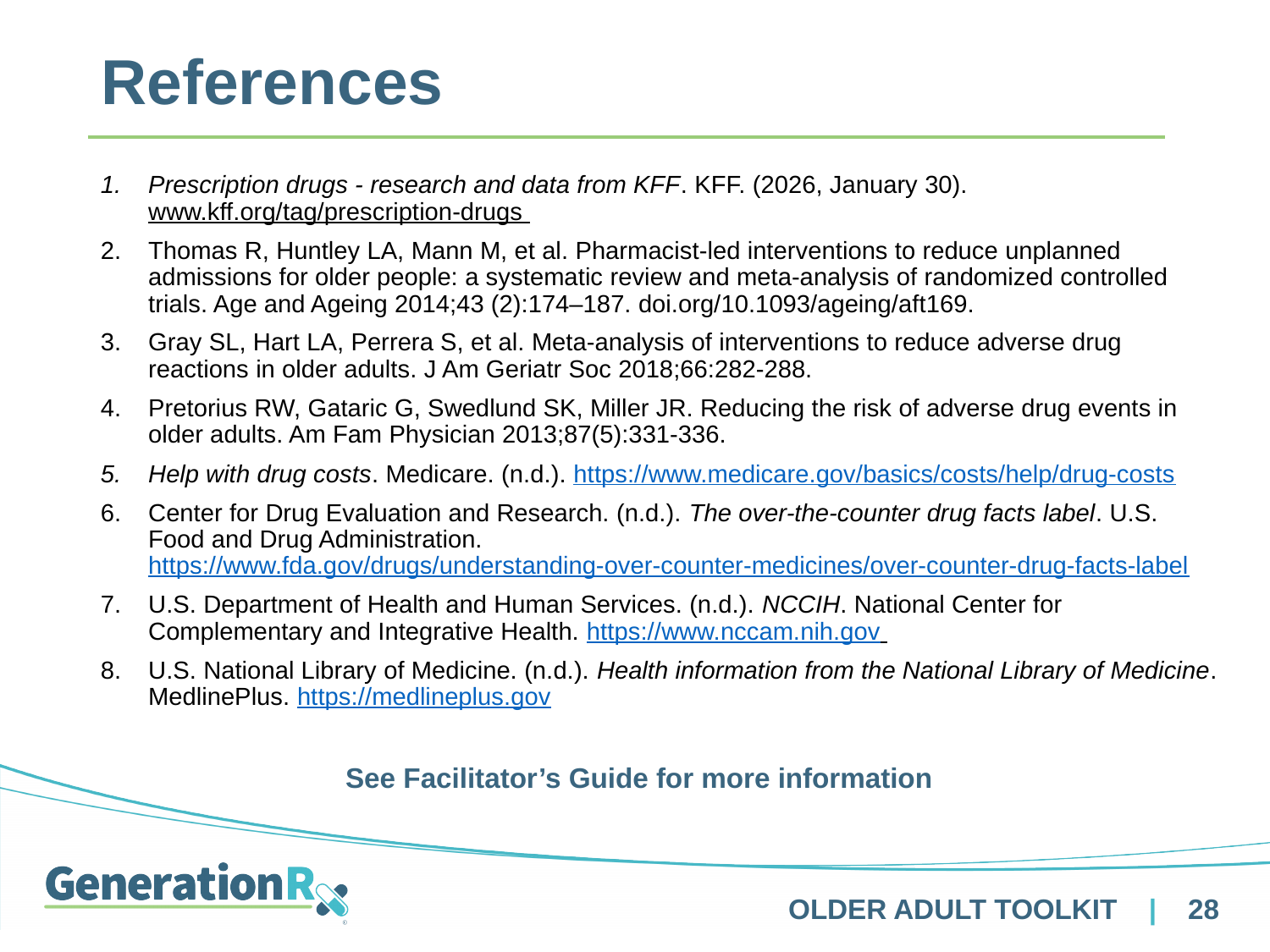

References
Prescription drugs - research and data from KFF. KFF. (2026, January 30). www.kff.org/tag/prescription-drugs
Thomas R, Huntley LA, Mann M, et al. Pharmacist-led interventions to reduce unplanned admissions for older people: a systematic review and meta-analysis of randomized controlled trials. Age and Ageing 2014;43 (2):174–187. doi.org/10.1093/ageing/aft169.
Gray SL, Hart LA, Perrera S, et al. Meta-analysis of interventions to reduce adverse drug reactions in older adults. J Am Geriatr Soc 2018;66:282-288.
Pretorius RW, Gataric G, Swedlund SK, Miller JR. Reducing the risk of adverse drug events in older adults. Am Fam Physician 2013;87(5):331-336.
Help with drug costs. Medicare. (n.d.). https://www.medicare.gov/basics/costs/help/drug-costs
Center for Drug Evaluation and Research. (n.d.). The over-the-counter drug facts label. U.S. Food and Drug Administration. https://www.fda.gov/drugs/understanding-over-counter-medicines/over-counter-drug-facts-label
U.S. Department of Health and Human Services. (n.d.). NCCIH. National Center for Complementary and Integrative Health. https://www.nccam.nih.gov
U.S. National Library of Medicine. (n.d.). Health information from the National Library of Medicine. MedlinePlus. https://medlineplus.gov

 See Facilitator’s Guide for more information